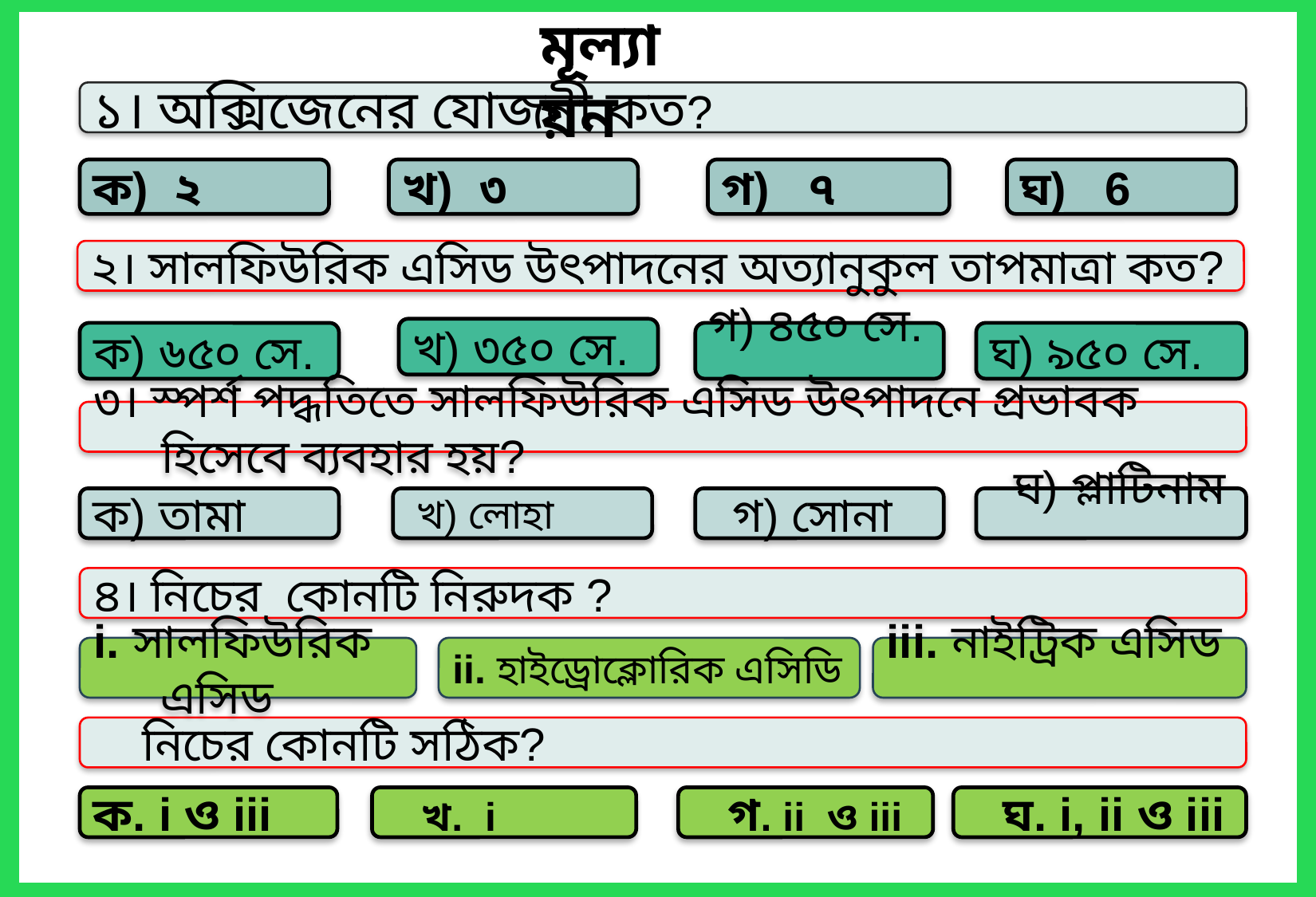

মূল্যায়ন

১। অক্সিজেনের যোজনী কত?
ক)  ২
খ)  ৩
ঘ)   6
গ)   ৭
২। সালফিউরিক এসিড উৎপাদনের অত্যানুকুল তাপমাত্রা কত?
খ) ৩৫০ সে.
ক) ৬৫০ সে.
গ) ৪৫০ সে.
ঘ) ৯৫০ সে.
৩। স্পর্শ পদ্ধতিতে সালফিউরিক এসিড উৎপাদনে প্রভাবক হিসেবে ব্যবহার হয়?
ক) তামা
 খ) লোহা
  গ) সোনা
  ঘ) প্লাটিনাম
৪। নিচের  কোনটি নিরুদক ?
i. সালফিউরিক এসিড
ii. হাইড্রোক্লোরিক এসিডি
iii. নাইট্রিক এসিড
    নিচের কোনটি সঠিক?
ক. i ও iii
   খ.  i
   গ. ii  ও iii
   ঘ. i, ii ও iii